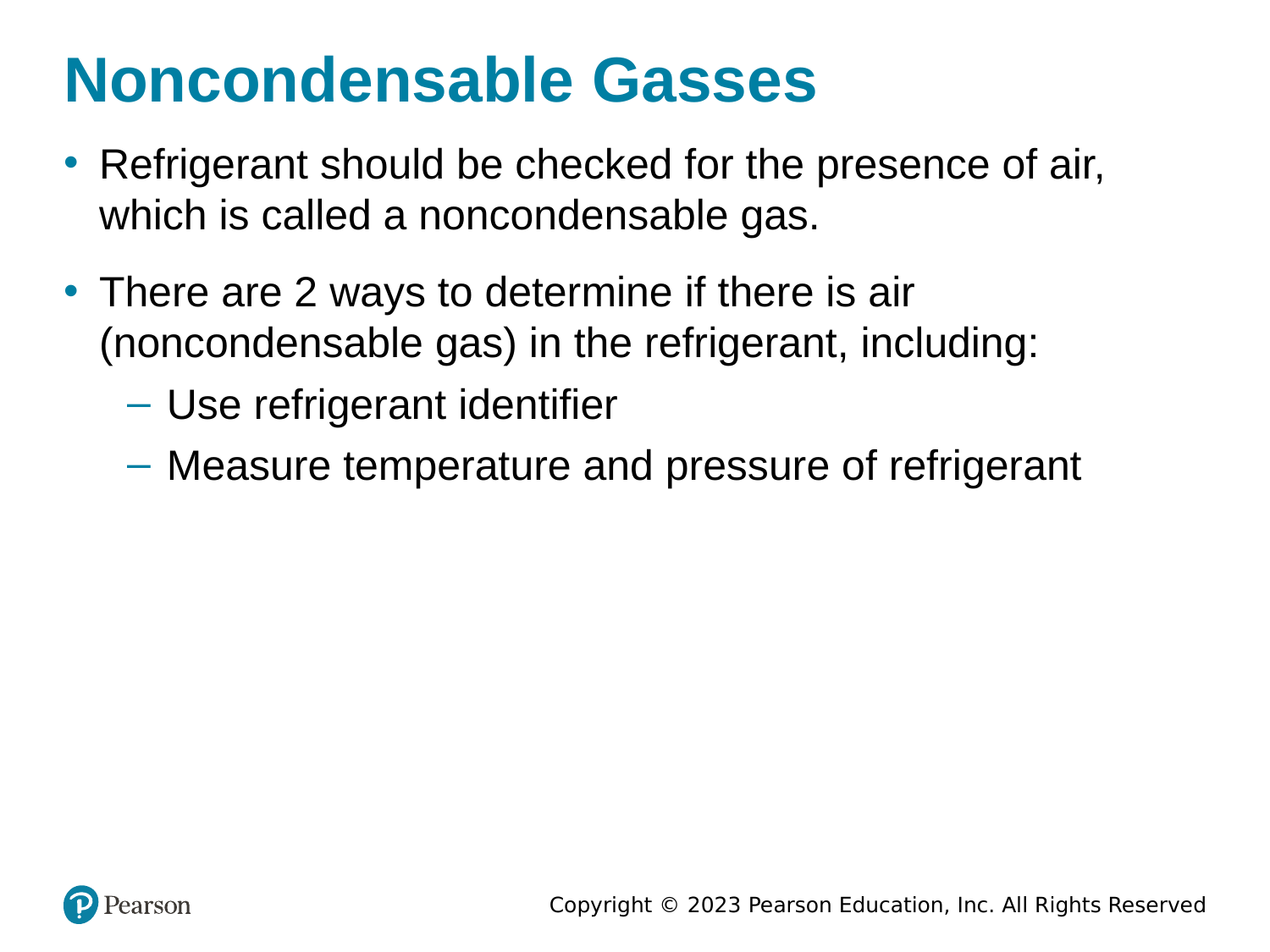

# Noncondensable Gasses
Refrigerant should be checked for the presence of air, which is called a noncondensable gas.
There are 2 ways to determine if there is air (noncondensable gas) in the refrigerant, including:
Use refrigerant identifier
Measure temperature and pressure of refrigerant